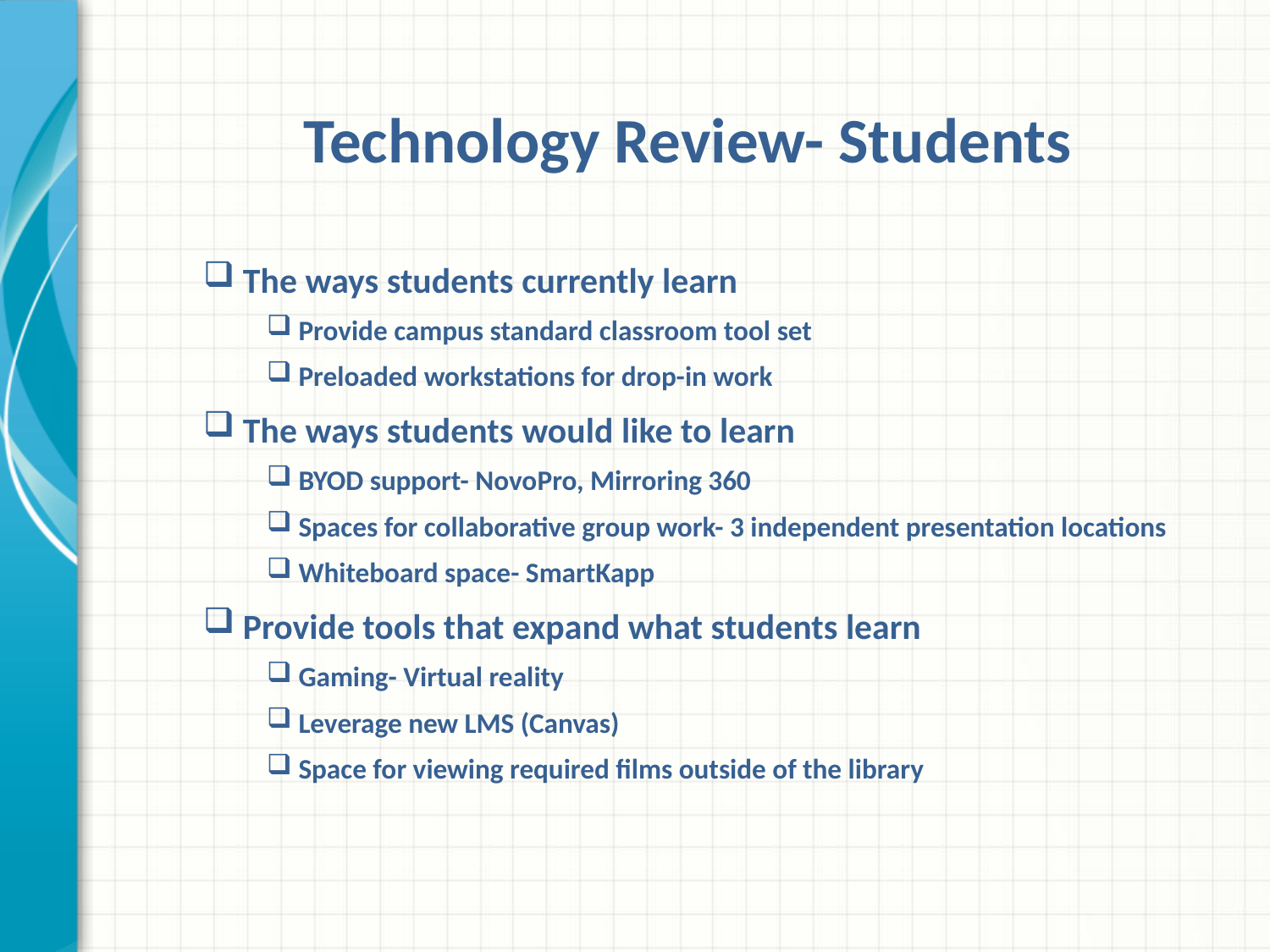

Technology Review- Students
The ways students currently learn
Provide campus standard classroom tool set
Preloaded workstations for drop-in work
The ways students would like to learn
BYOD support- NovoPro, Mirroring 360
Spaces for collaborative group work- 3 independent presentation locations
Whiteboard space- SmartKapp
Provide tools that expand what students learn
Gaming- Virtual reality
Leverage new LMS (Canvas)
Space for viewing required films outside of the library